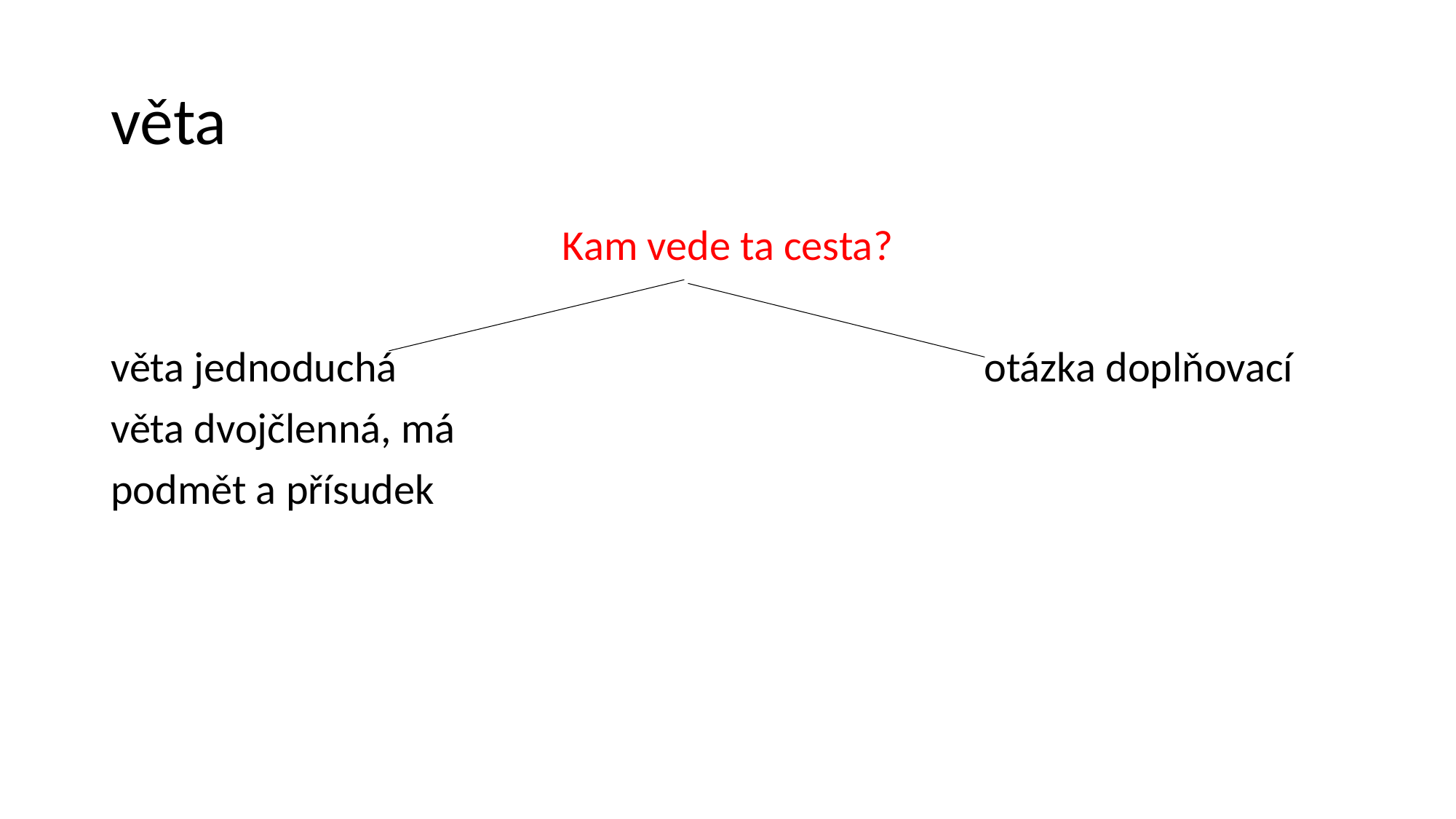

# věta
Kam vede ta cesta?

věta jednoduchá						otázka doplňovací
věta dvojčlenná, má
podmět a přísudek